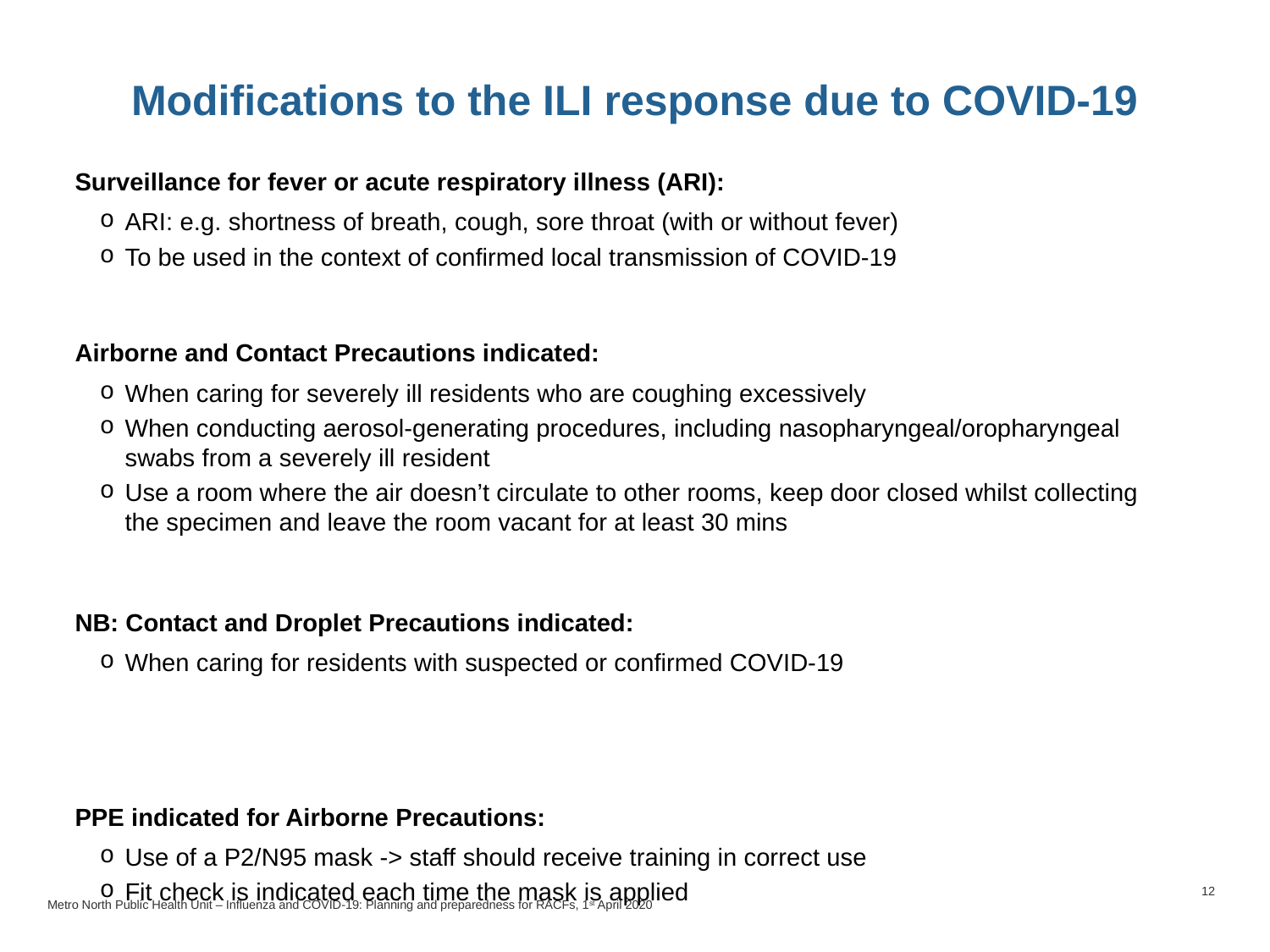

# Modifications to the ILI response due to COVID-19
Surveillance for fever or acute respiratory illness (ARI):
ARI: e.g. shortness of breath, cough, sore throat (with or without fever)
To be used in the context of confirmed local transmission of COVID-19

Airborne and Contact Precautions indicated:
When caring for severely ill residents who are coughing excessively
When conducting aerosol-generating procedures, including nasopharyngeal/oropharyngeal swabs from a severely ill resident
Use a room where the air doesn’t circulate to other rooms, keep door closed whilst collecting the specimen and leave the room vacant for at least 30 mins

NB: Contact and Droplet Precautions indicated:
When caring for residents with suspected or confirmed COVID-19

PPE indicated for Airborne Precautions:
Use of a P2/N95 mask -> staff should receive training in correct use
Fit check is indicated each time the mask is applied

12
Metro North Public Health Unit – Influenza and COVID-19: Planning and preparedness for RACFs, 1st April 2020